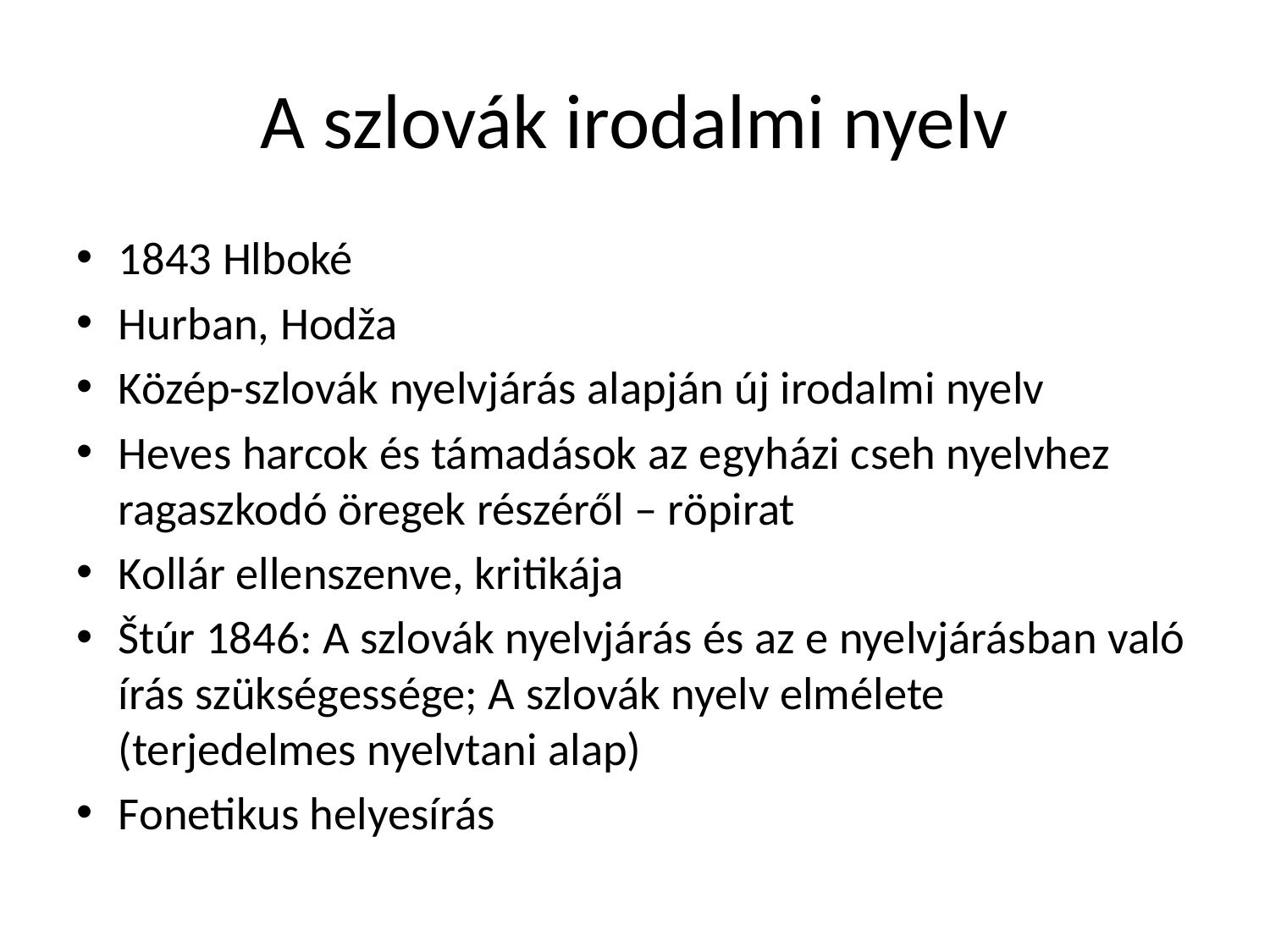

# A szlovák irodalmi nyelv
1843 Hlboké
Hurban, Hodža
Közép-szlovák nyelvjárás alapján új irodalmi nyelv
Heves harcok és támadások az egyházi cseh nyelvhez ragaszkodó öregek részéről – röpirat
Kollár ellenszenve, kritikája
Štúr 1846: A szlovák nyelvjárás és az e nyelvjárásban való írás szükségessége; A szlovák nyelv elmélete (terjedelmes nyelvtani alap)
Fonetikus helyesírás